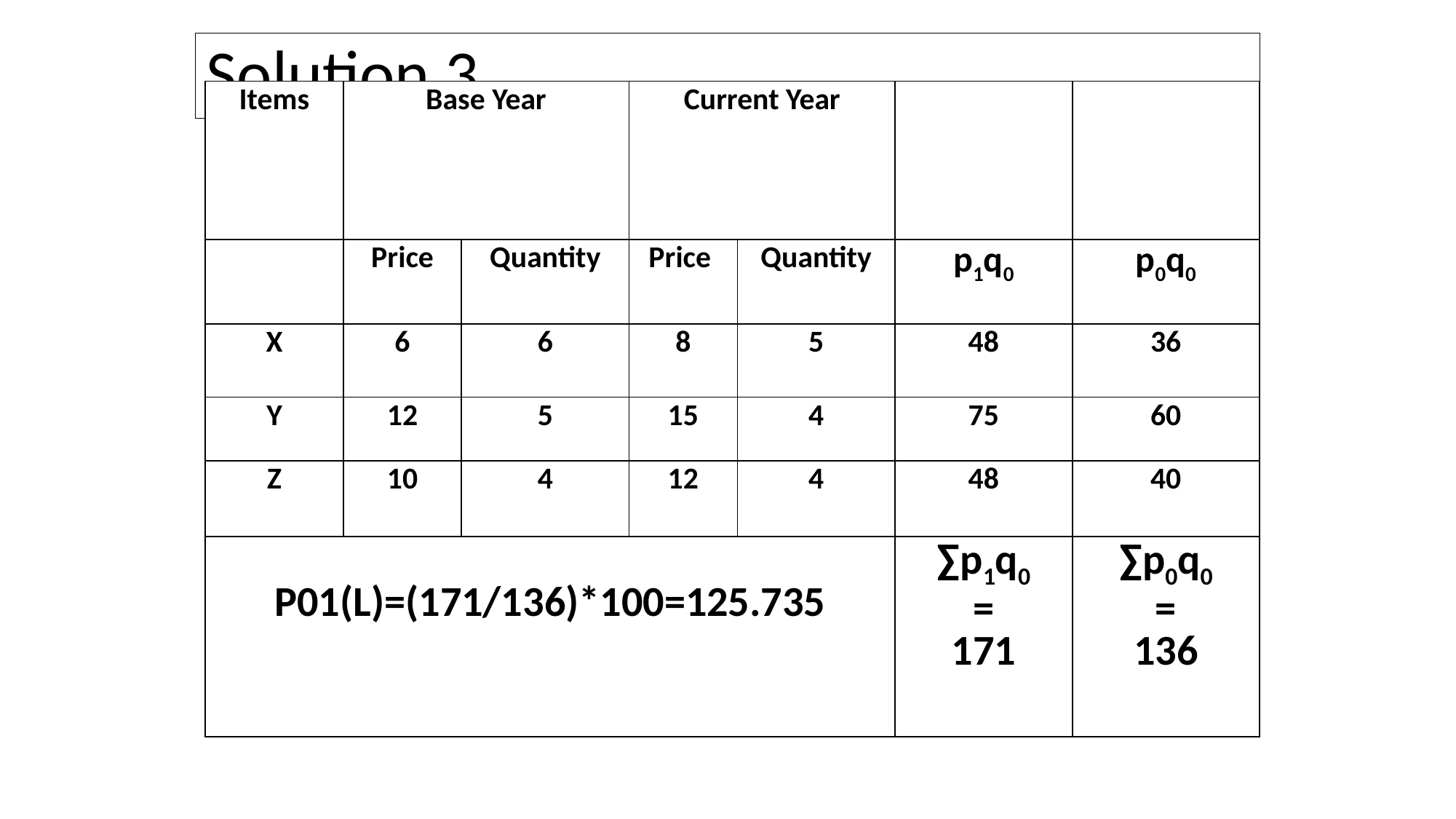

# Solution 3
| Items | Base Year |  | Current Year |  |  |  |
| --- | --- | --- | --- | --- | --- | --- |
|  | Price | Quantity | Price | Quantity | p1q0 | p0q0 |
| X | 6 | 6 | 8 | 5 | 48 | 36 |
| Y | 12 | 5 | 15 | 4 | 75 | 60 |
| Z | 10 | 4 | 12 | 4 | 48 | 40 |
| P01(L)=(171/136)\*100=125.735 |  |  |  |  | ∑p1q0 = 171 | ∑p0q0 = 136 |